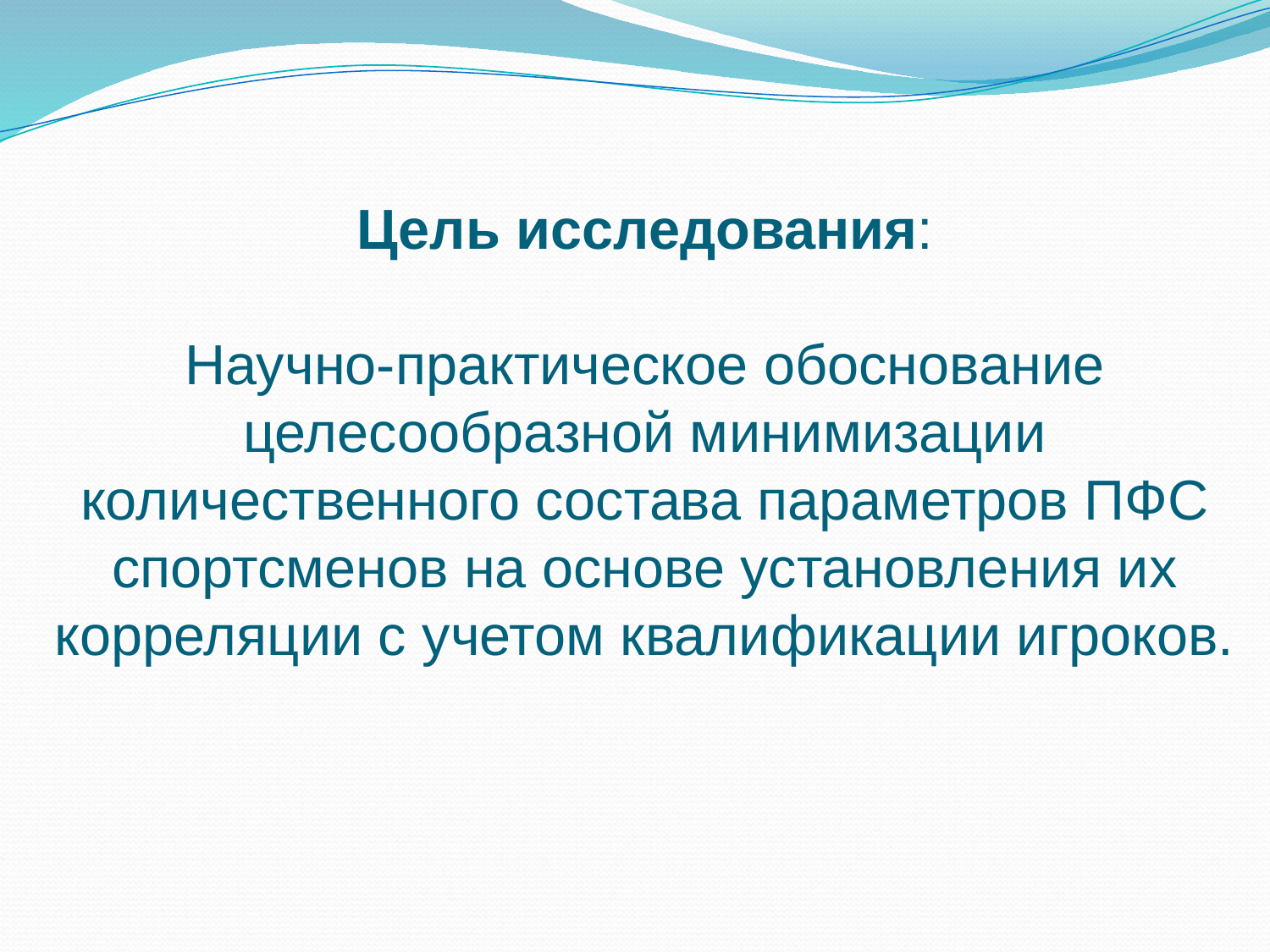

# Цель исследования: Научно-практическое обоснование целесообразной минимизации количественного состава параметров ПФС спортсменов на основе установления их корреляции с учетом квалификации игроков.